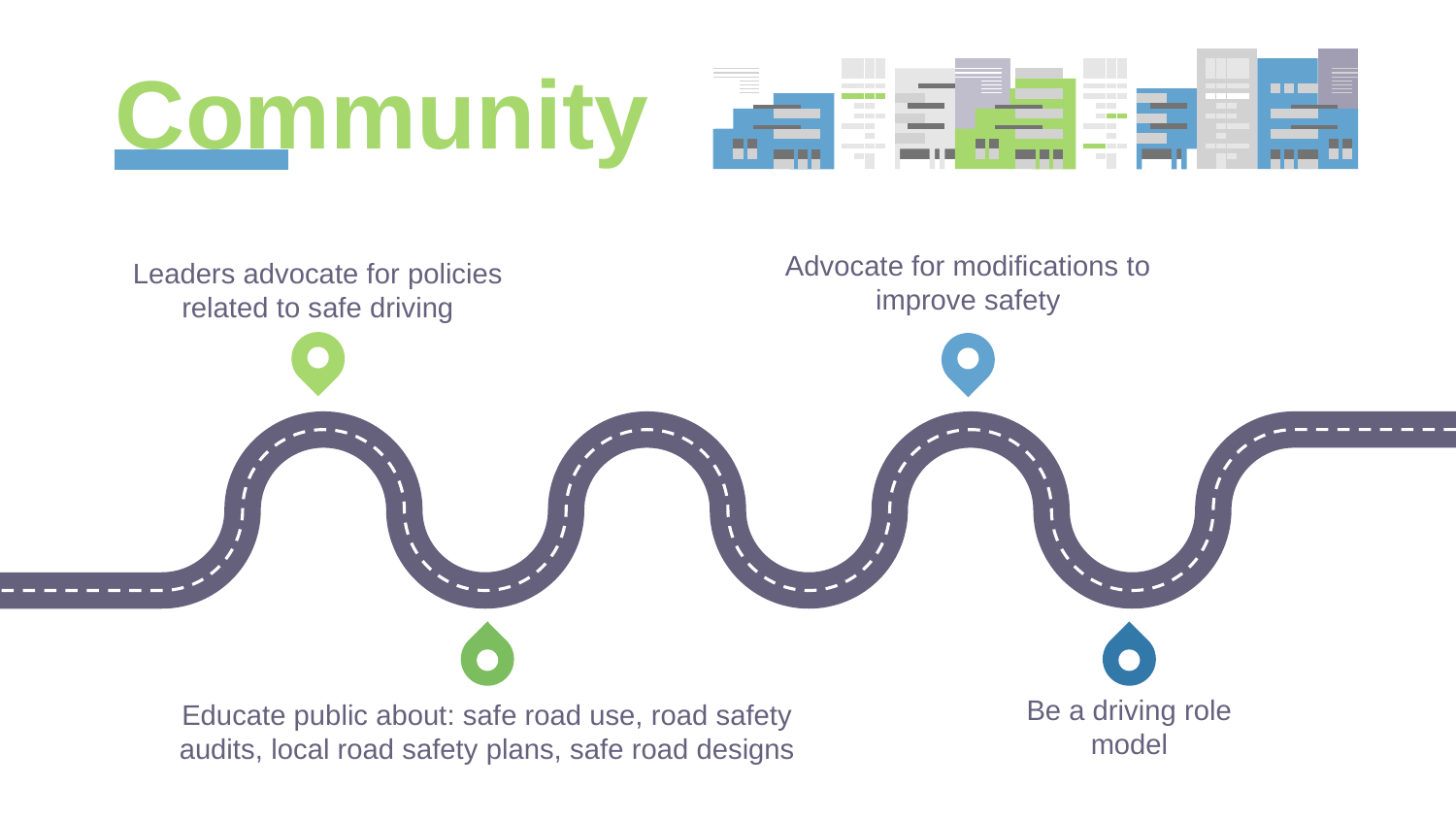

# Community

Advocate for modifications to improve safety
Leaders advocate for policies related to safe driving

Be a driving role model
Educate public about: safe road use, road safety audits, local road safety plans, safe road designs